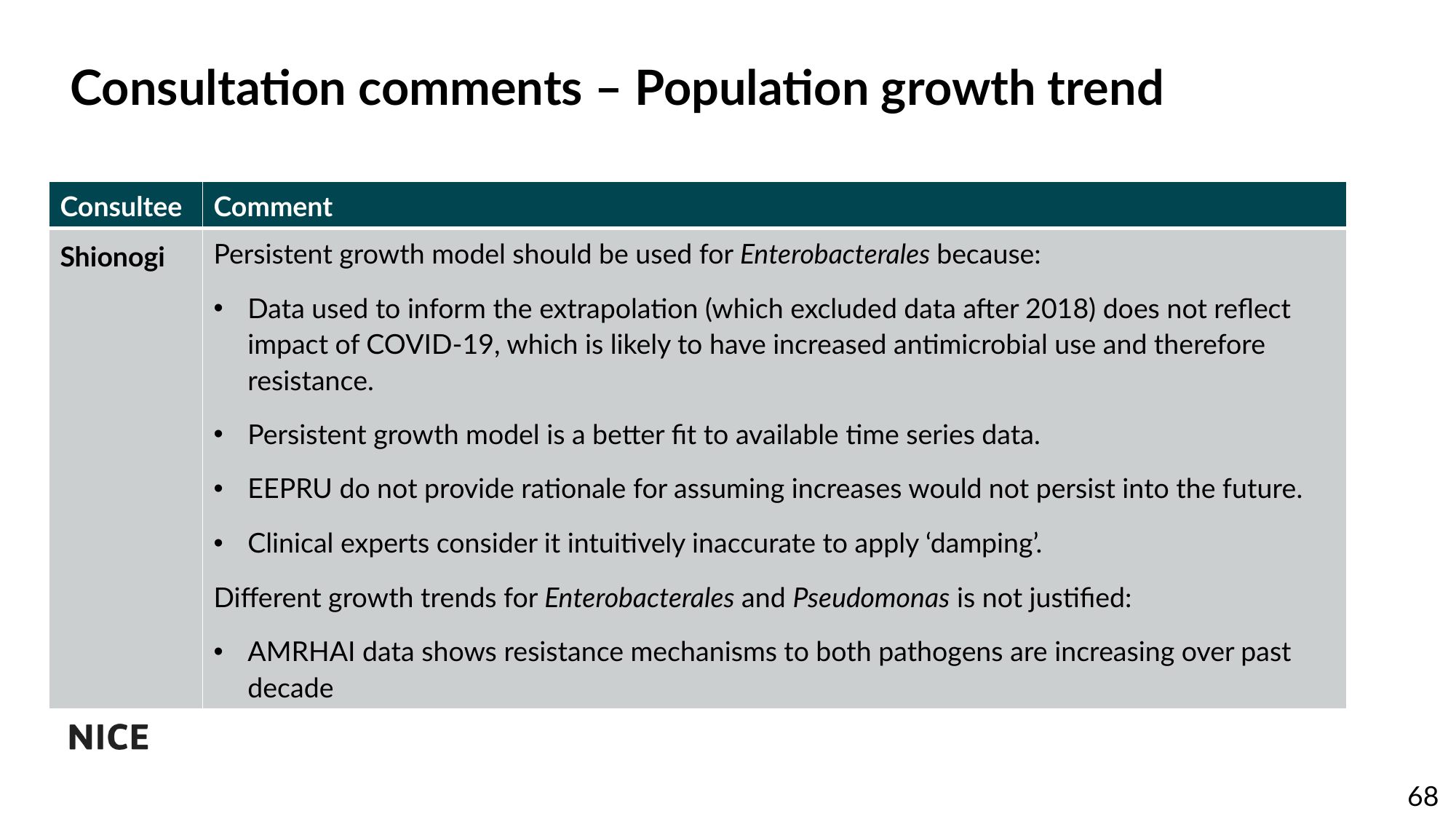

# Consultation comments – Population growth trend
| Consultee | Comment |
| --- | --- |
| Shionogi | Persistent growth model should be used for Enterobacterales because: Data used to inform the extrapolation (which excluded data after 2018) does not reflect impact of COVID-19, which is likely to have increased antimicrobial use and therefore resistance. Persistent growth model is a better fit to available time series data. EEPRU do not provide rationale for assuming increases would not persist into the future. Clinical experts consider it intuitively inaccurate to apply ‘damping’. Different growth trends for Enterobacterales and Pseudomonas is not justified: AMRHAI data shows resistance mechanisms to both pathogens are increasing over past decade |